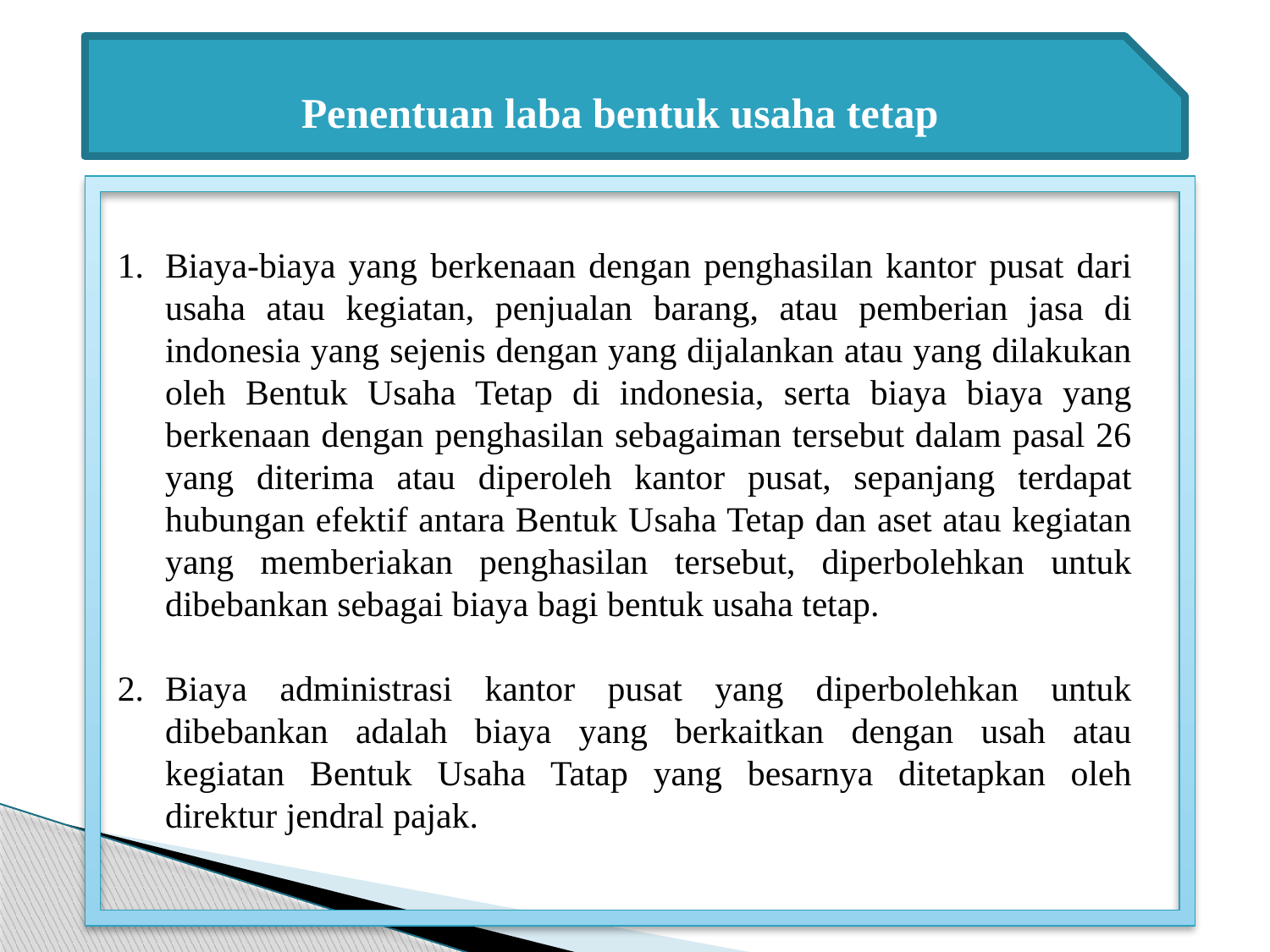

Penentuan laba bentuk usaha tetap

Biaya-biaya yang berkenaan dengan penghasilan kantor pusat dari usaha atau kegiatan, penjualan barang, atau pemberian jasa di indonesia yang sejenis dengan yang dijalankan atau yang dilakukan oleh Bentuk Usaha Tetap di indonesia, serta biaya biaya yang berkenaan dengan penghasilan sebagaiman tersebut dalam pasal 26 yang diterima atau diperoleh kantor pusat, sepanjang terdapat hubungan efektif antara Bentuk Usaha Tetap dan aset atau kegiatan yang memberiakan penghasilan tersebut, diperbolehkan untuk dibebankan sebagai biaya bagi bentuk usaha tetap.

Biaya administrasi kantor pusat yang diperbolehkan untuk dibebankan adalah biaya yang berkaitkan dengan usah atau kegiatan Bentuk Usaha Tatap yang besarnya ditetapkan oleh direktur jendral pajak.